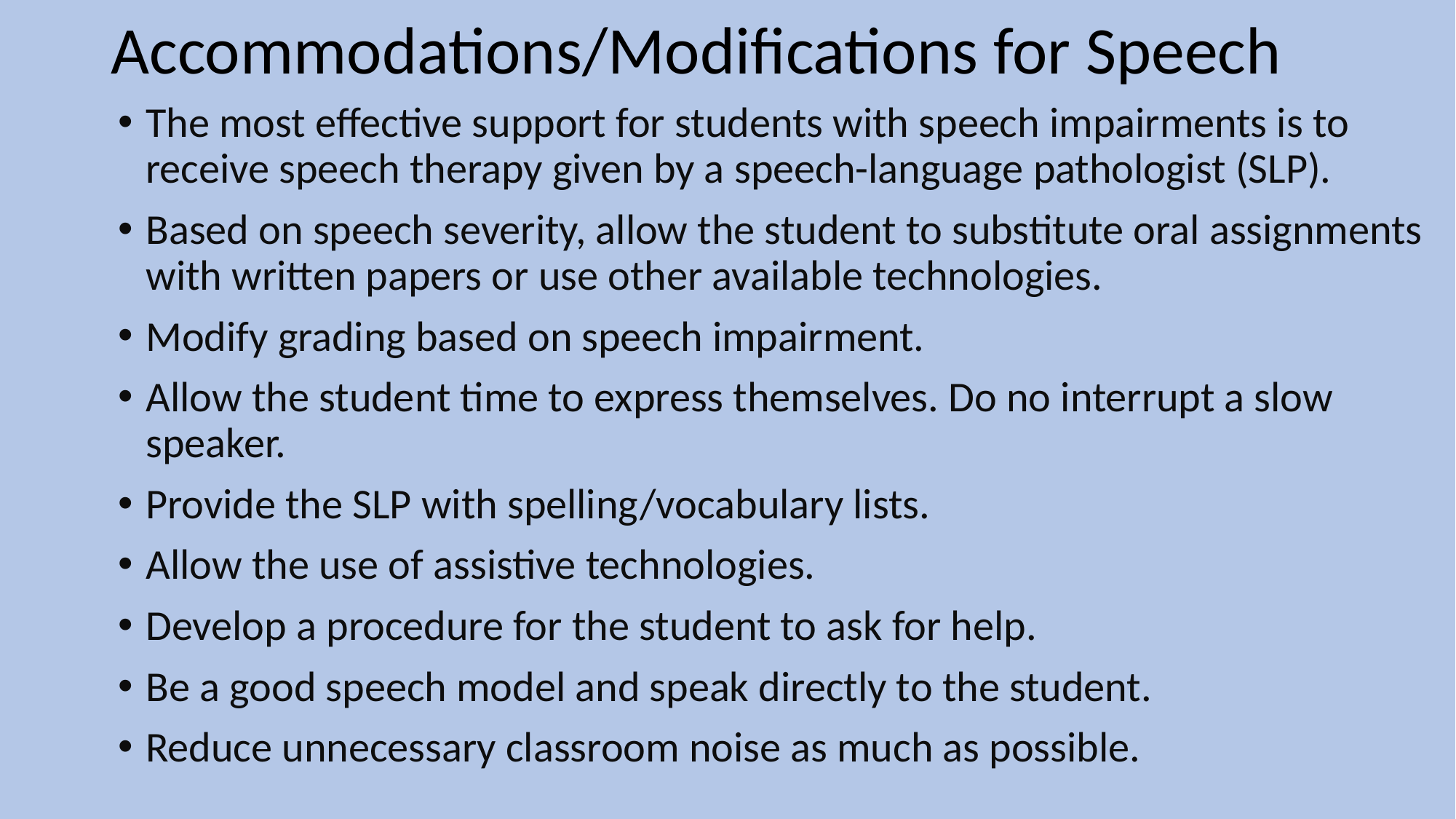

# Accommodations/Modifications for Speech
The most effective support for students with speech impairments is to receive speech therapy given by a speech-language pathologist (SLP).
Based on speech severity, allow the student to substitute oral assignments with written papers or use other available technologies.
Modify grading based on speech impairment.
Allow the student time to express themselves. Do no interrupt a slow speaker.
Provide the SLP with spelling/vocabulary lists.
Allow the use of assistive technologies.
Develop a procedure for the student to ask for help.
Be a good speech model and speak directly to the student.
Reduce unnecessary classroom noise as much as possible.